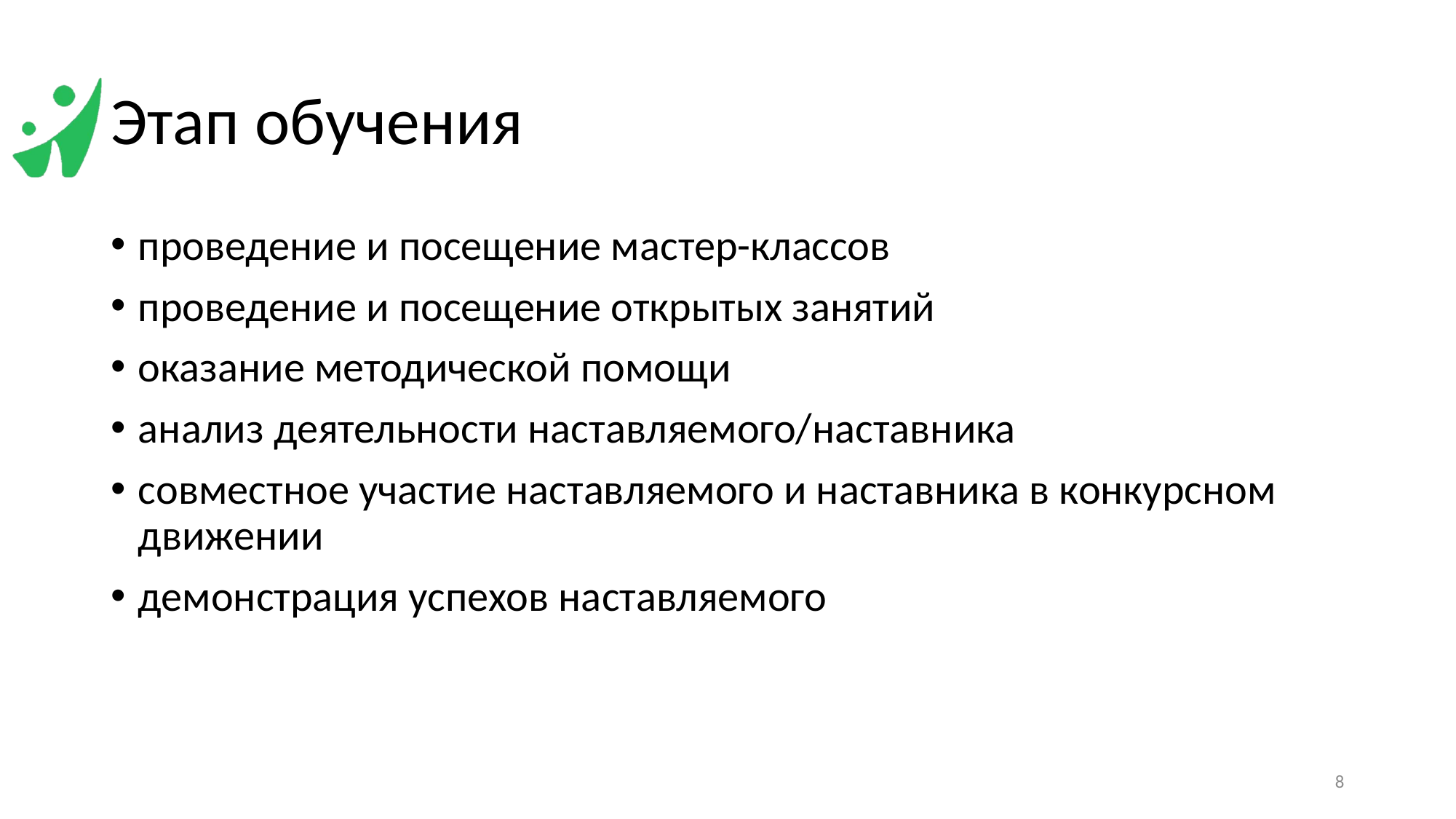

# Этап обучения
проведение и посещение мастер-классов
проведение и посещение открытых занятий
оказание методической помощи
анализ деятельности наставляемого/наставника
совместное участие наставляемого и наставника в конкурсном движении
демонстрация успехов наставляемого

8